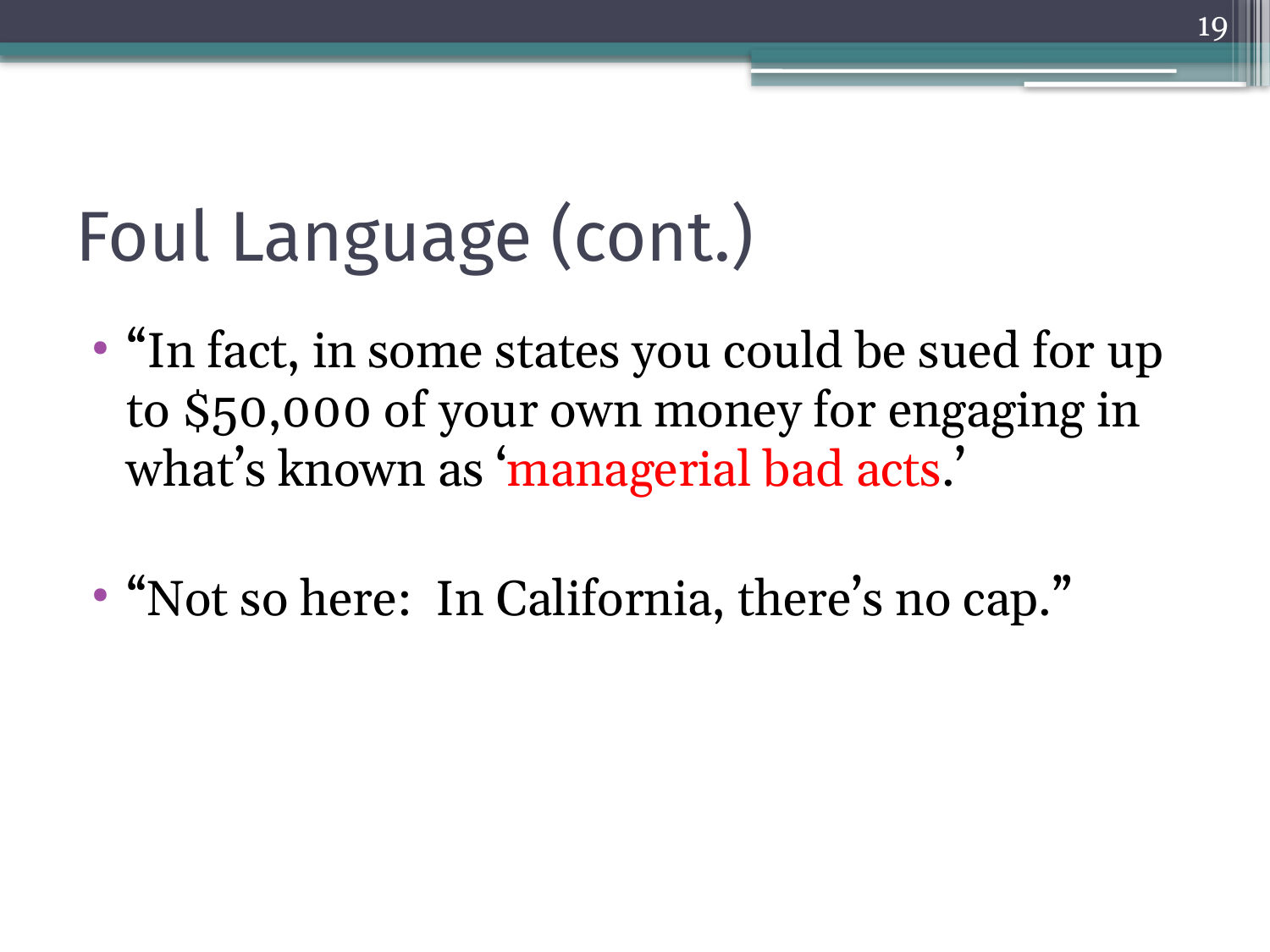

19
# Foul Language (cont.)
“In fact, in some states you could be sued for up to $50,000 of your own money for engaging in what’s known as ‘managerial bad acts.’

“Not so here:  In California, there’s no cap.”